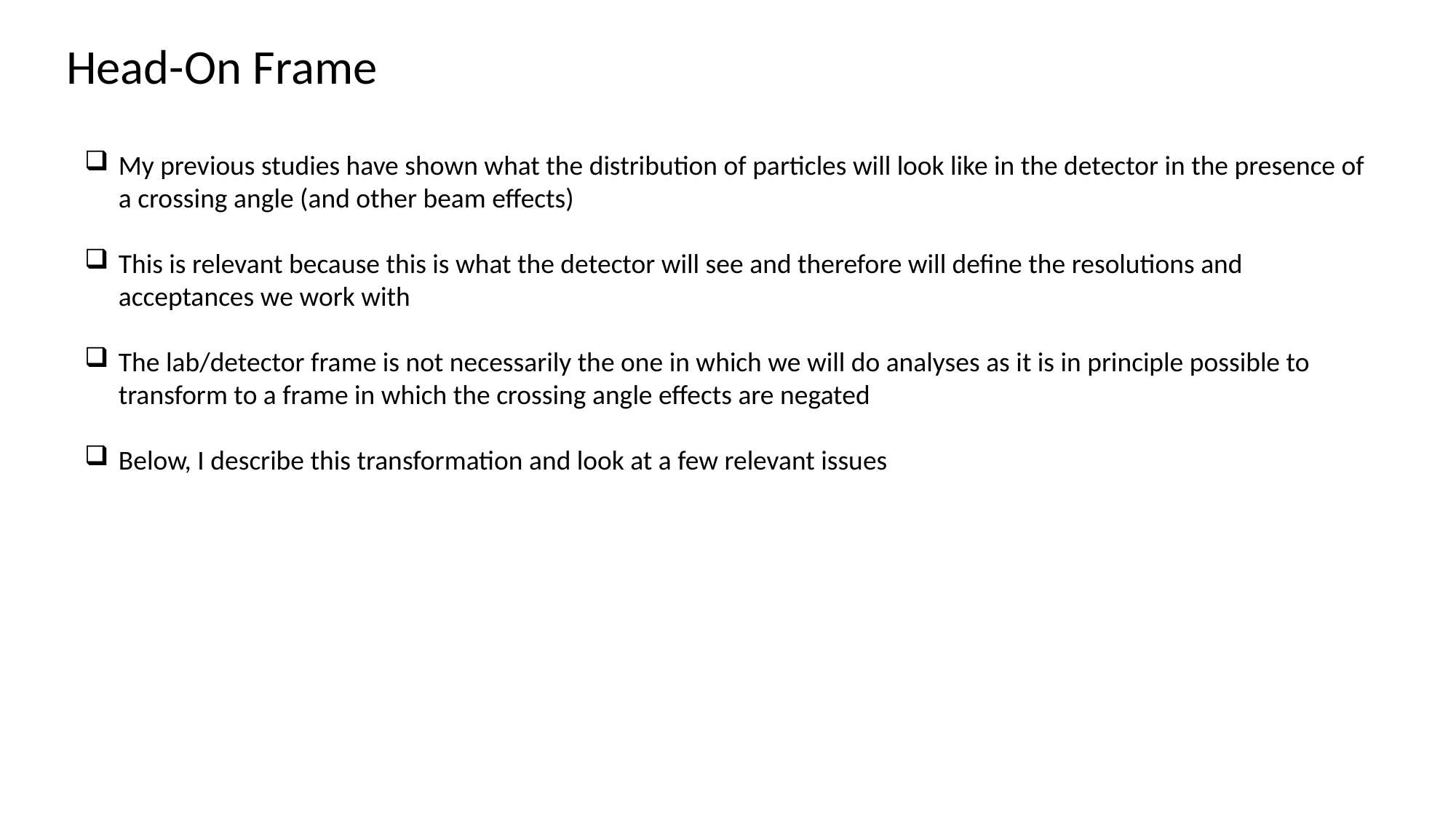

Head-On Frame
My previous studies have shown what the distribution of particles will look like in the detector in the presence of a crossing angle (and other beam effects)

This is relevant because this is what the detector will see and therefore will define the resolutions and acceptances we work with

The lab/detector frame is not necessarily the one in which we will do analyses as it is in principle possible to transform to a frame in which the crossing angle effects are negated

Below, I describe this transformation and look at a few relevant issues